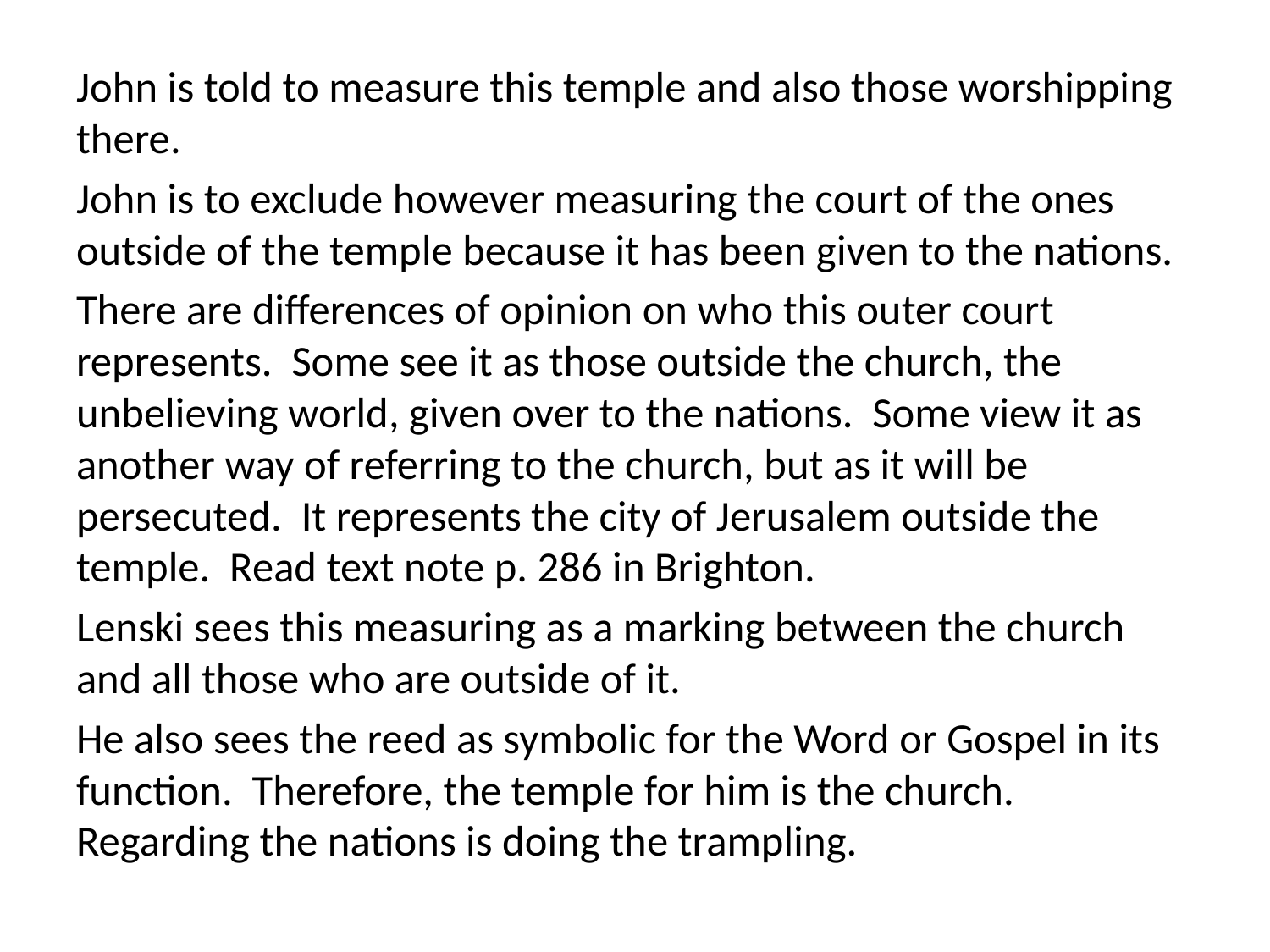

John is told to measure this temple and also those worshipping there.
John is to exclude however measuring the court of the ones outside of the temple because it has been given to the nations.
There are differences of opinion on who this outer court represents.  Some see it as those outside the church, the unbelieving world, given over to the nations.  Some view it as another way of referring to the church, but as it will be persecuted.  It represents the city of Jerusalem outside the temple.  Read text note p. 286 in Brighton.
Lenski sees this measuring as a marking between the church and all those who are outside of it.
He also sees the reed as symbolic for the Word or Gospel in its function.  Therefore, the temple for him is the church.  Regarding the nations is doing the trampling.